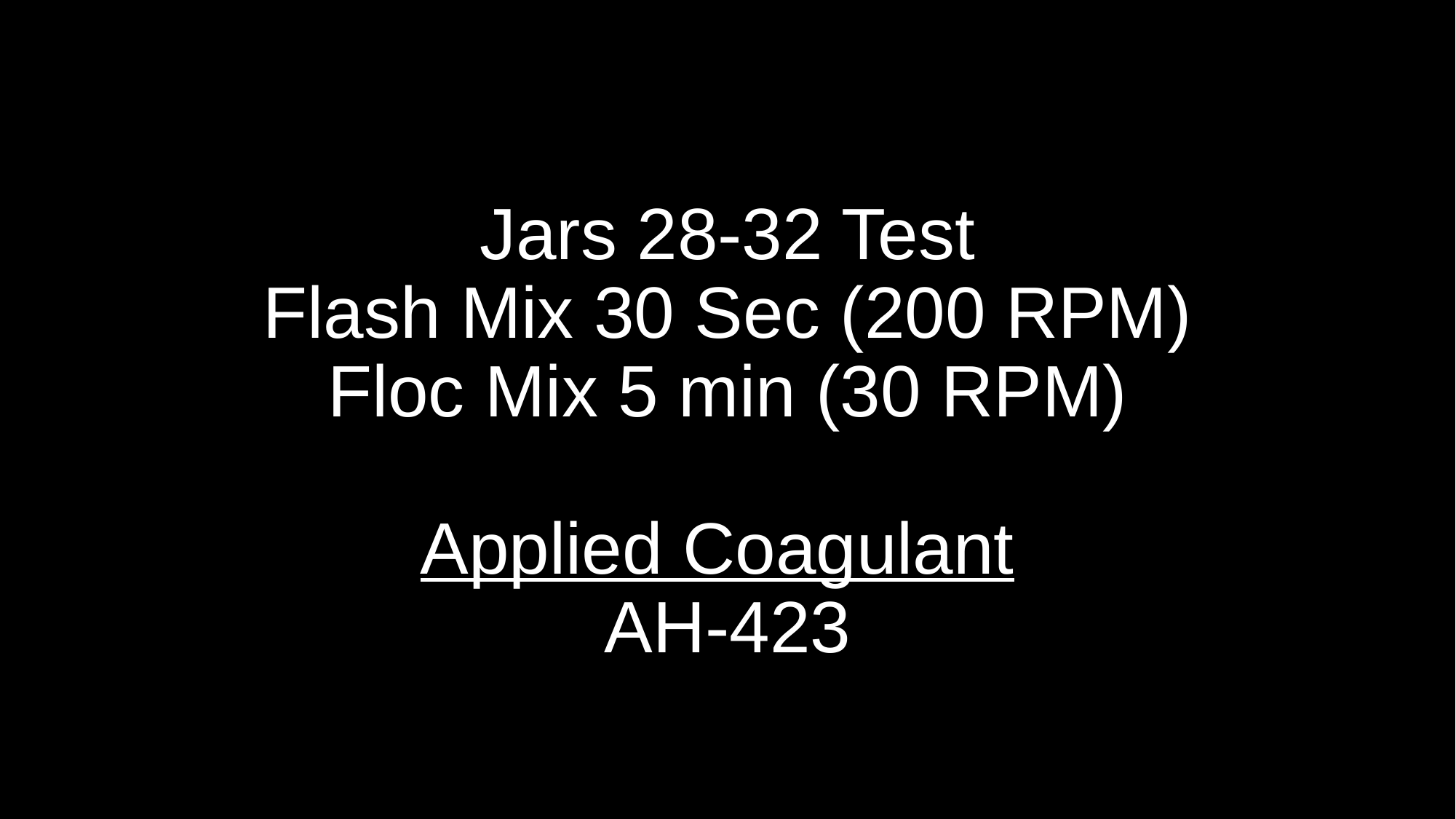

# Jars 28-32 Test Flash Mix 30 Sec (200 RPM) Floc Mix 5 min (30 RPM) Applied Coagulant AH-423